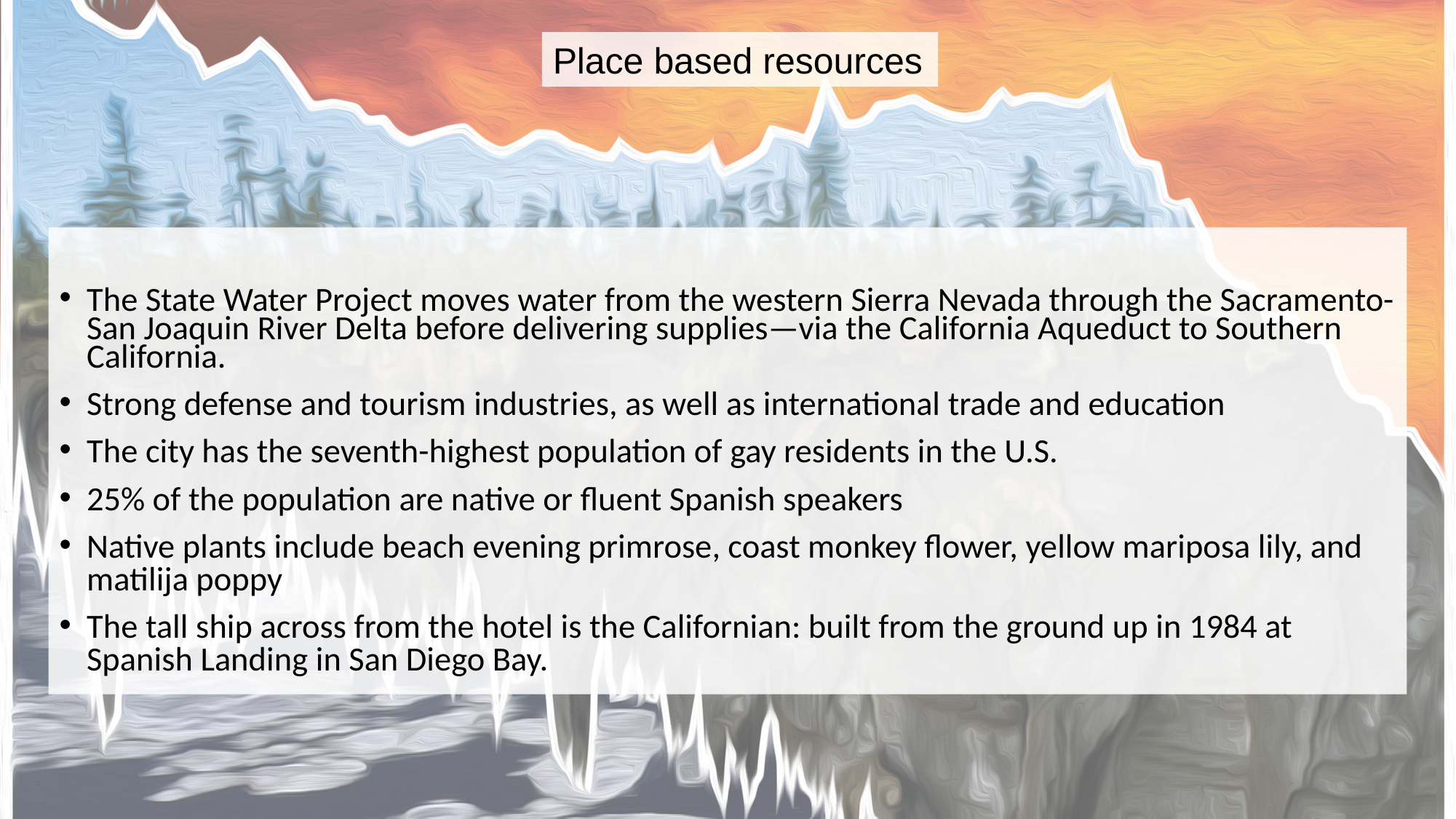

Place based resources

The State Water Project moves water from the western Sierra Nevada through the Sacramento-San Joaquin River Delta before delivering supplies—via the California Aqueduct to Southern California.
Strong defense and tourism industries, as well as international trade and education
The city has the seventh-highest population of gay residents in the U.S.
25% of the population are native or fluent Spanish speakers
Native plants include beach evening primrose, coast monkey flower, yellow mariposa lily, and matilija poppy
The tall ship across from the hotel is the Californian: built from the ground up in 1984 at Spanish Landing in San Diego Bay.